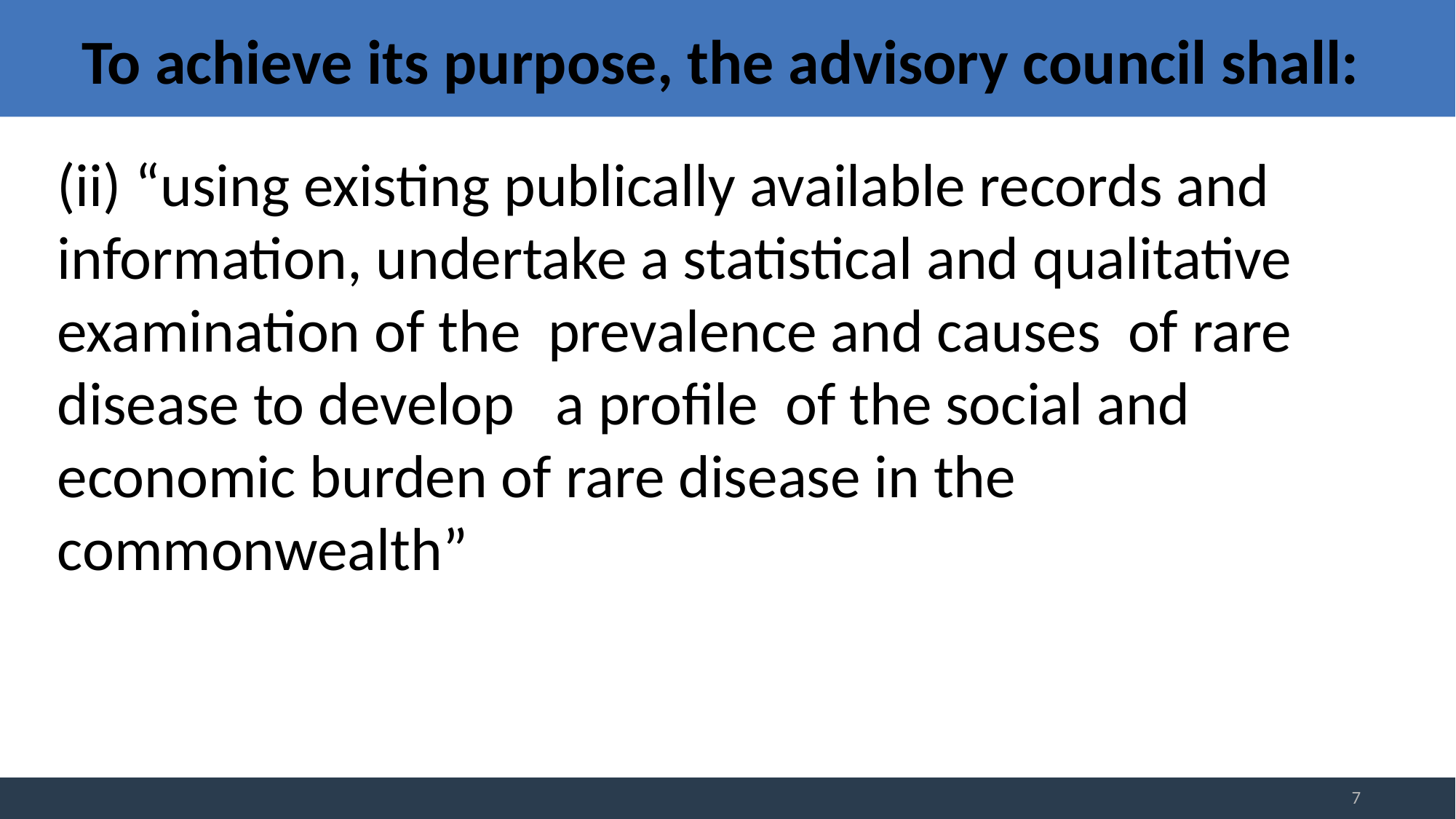

# To achieve its purpose, the advisory council shall:
(ii) “using existing publically available records and information, undertake a statistical and qualitative examination of the  prevalence and causes  of rare disease to develop   a profile  of the social and economic burden of rare disease in the commonwealth”
7